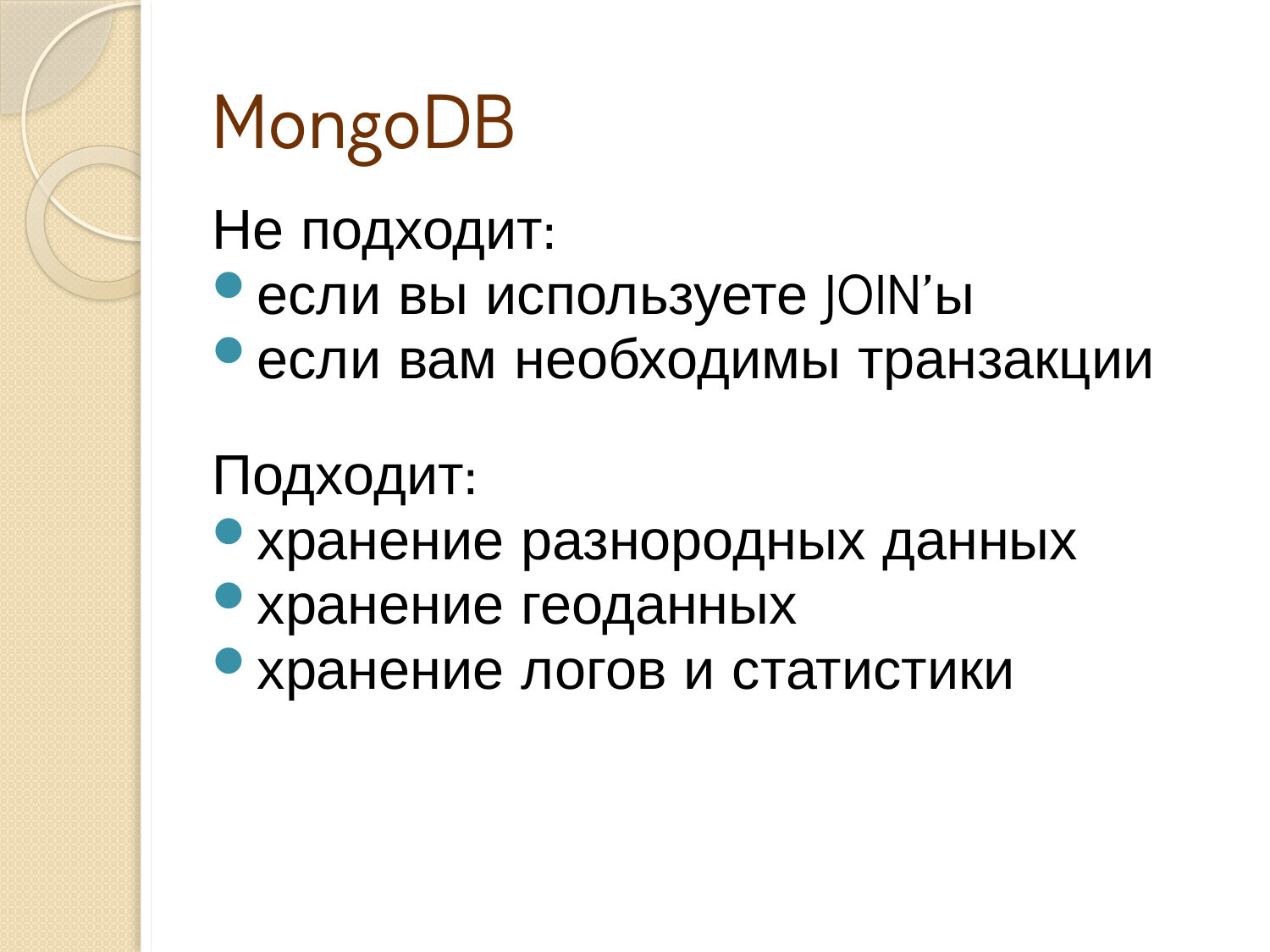

# MongoDB
Не подходит:
если вы используете JOIN’ы
если вам необходимы транзакции
Подходит:
хранение разнородных данных
хранение геоданных
хранение логов и статистики